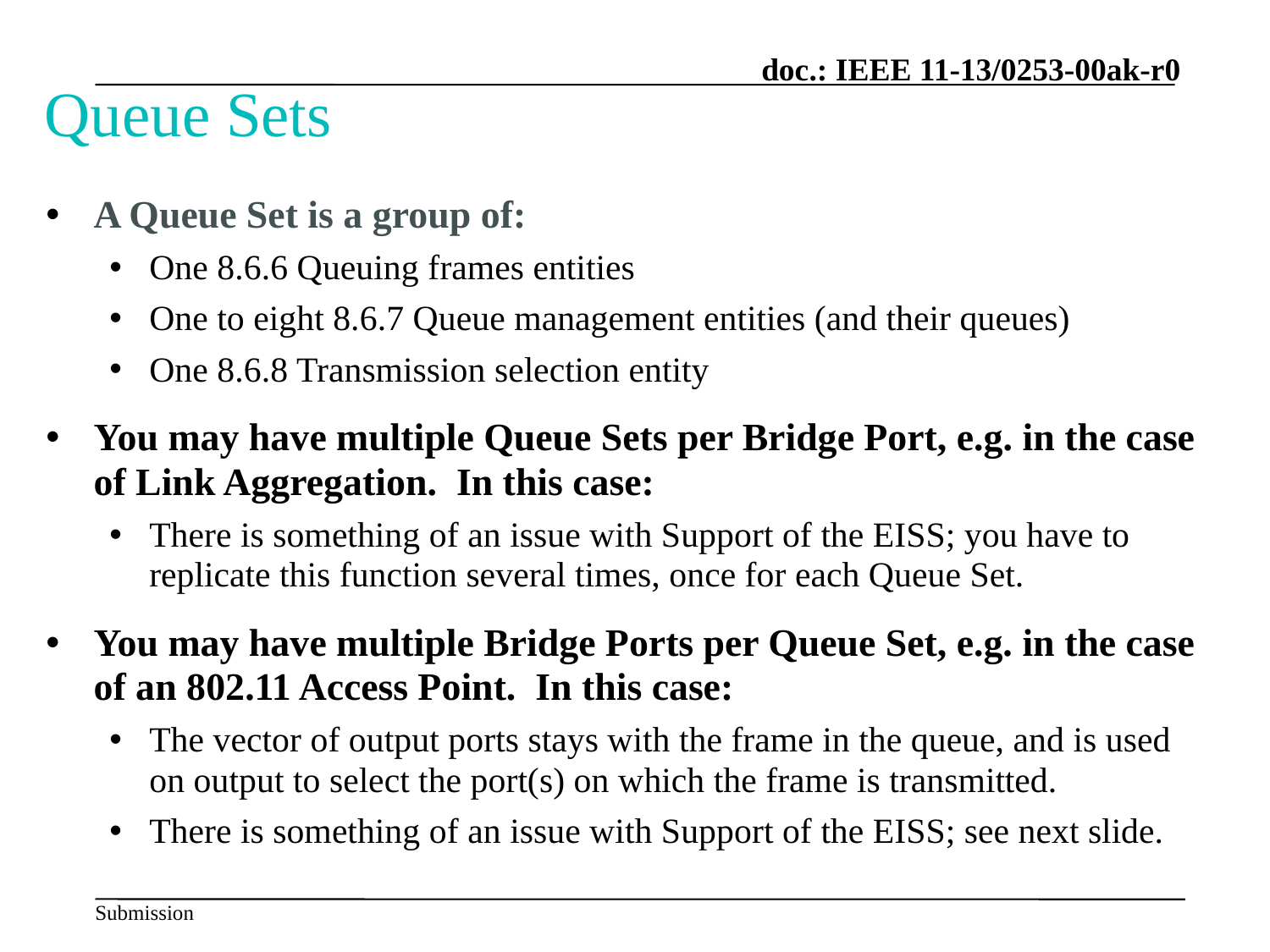

# Queue Sets
A Queue Set is a group of:
One 8.6.6 Queuing frames entities
One to eight 8.6.7 Queue management entities (and their queues)
One 8.6.8 Transmission selection entity
You may have multiple Queue Sets per Bridge Port, e.g. in the case of Link Aggregation.  In this case:
There is something of an issue with Support of the EISS; you have to replicate this function several times, once for each Queue Set.
You may have multiple Bridge Ports per Queue Set, e.g. in the case of an 802.11 Access Point.  In this case:
The vector of output ports stays with the frame in the queue, and is used on output to select the port(s) on which the frame is transmitted.
There is something of an issue with Support of the EISS; see next slide.